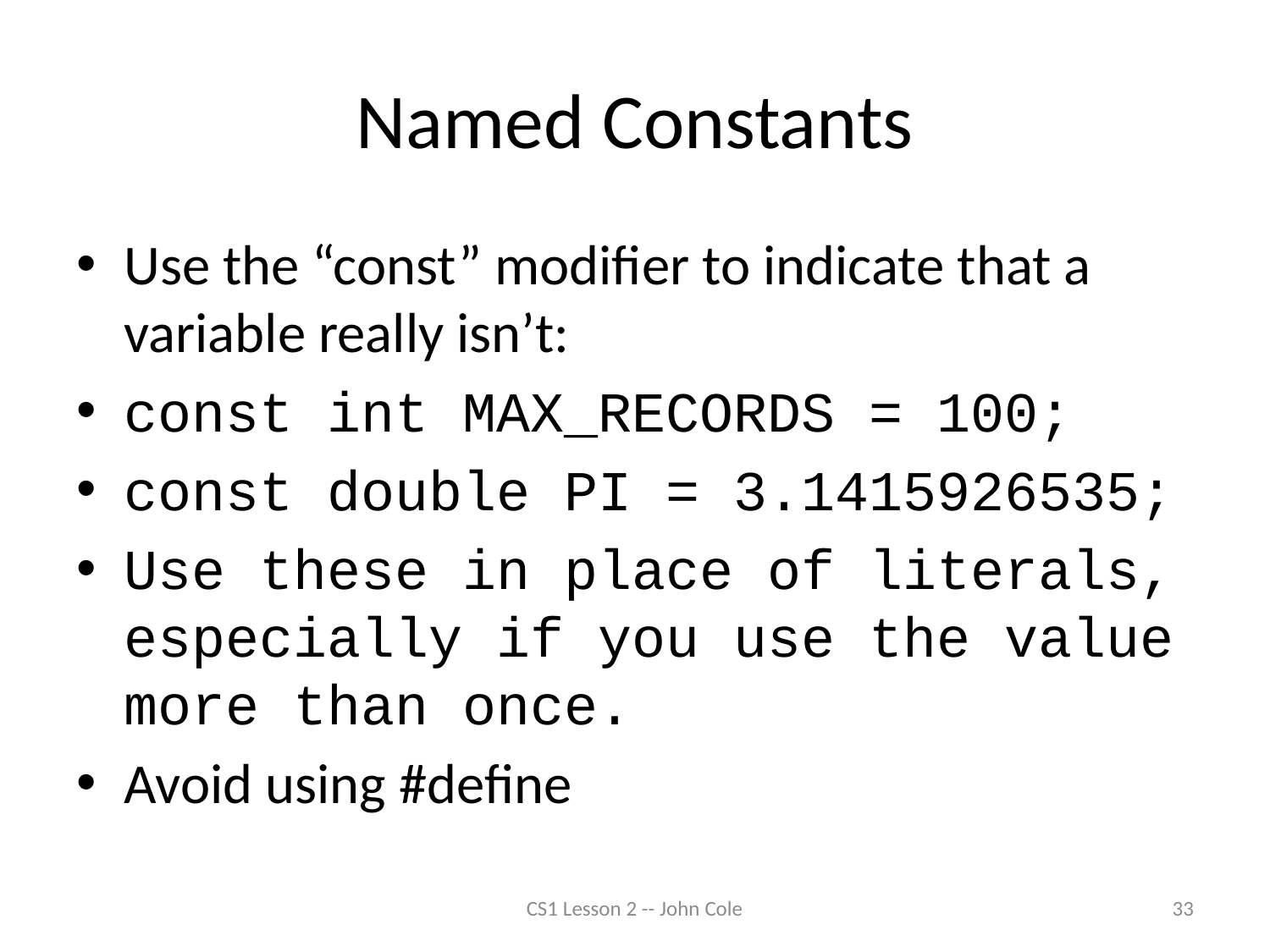

# Named Constants
Use the “const” modifier to indicate that a variable really isn’t:
const int MAX_RECORDS = 100;
const double PI = 3.1415926535;
Use these in place of literals, especially if you use the value more than once.
Avoid using #define
CS1 Lesson 2 -- John Cole
33